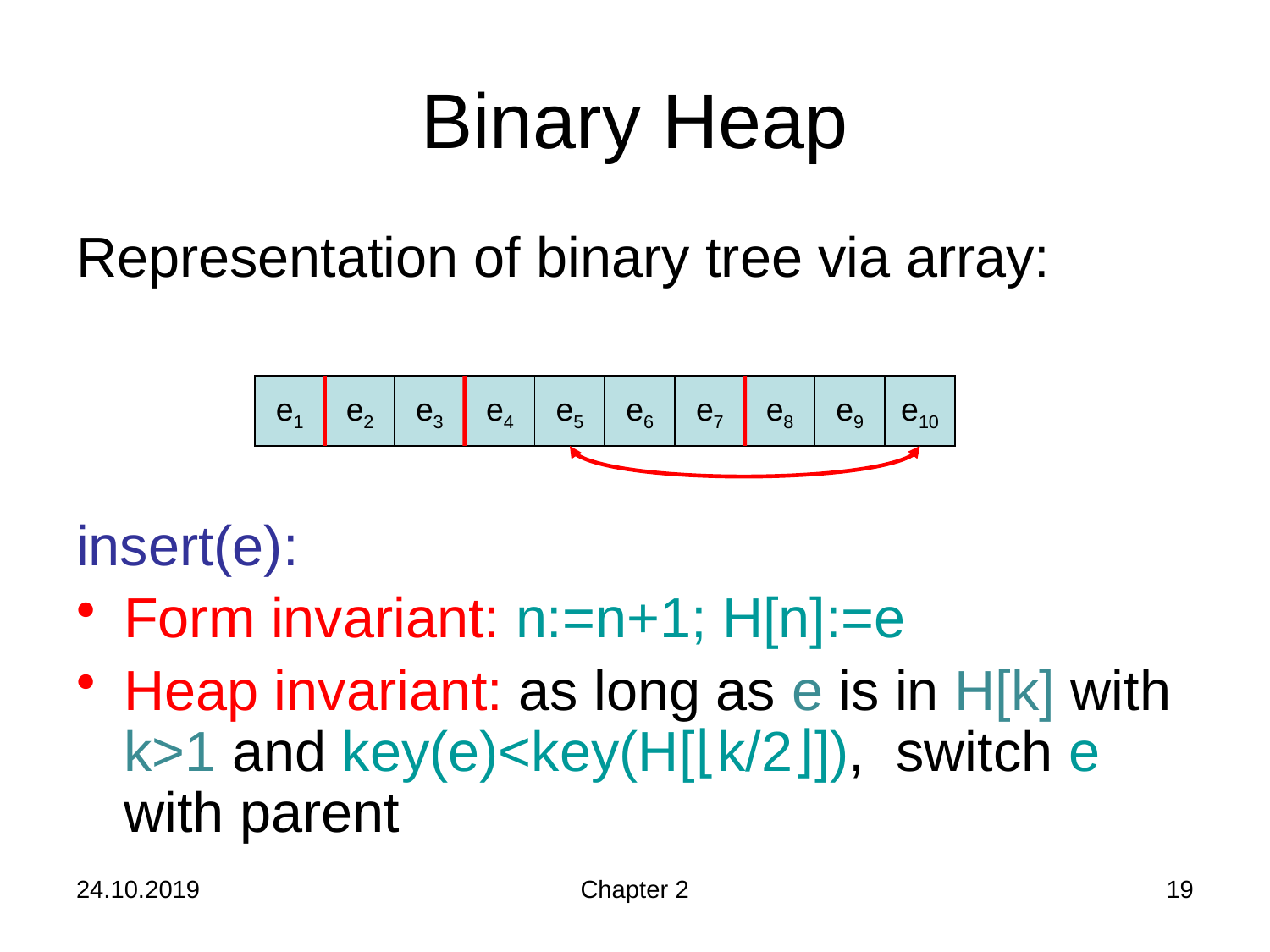

# Binary Heap
Representation of binary tree via array:

insert(e):
Form invariant: n:=n+1; H[n]:=e
Heap invariant: as long as e is in H[k] with k>1 and key(e)<key(H[⌊k/2⌋]),  switch e with parent
e1

e2
e3
e3

e4
e5
e6
e7

e8
e9
e10
24.10.2019
Chapter 2
19